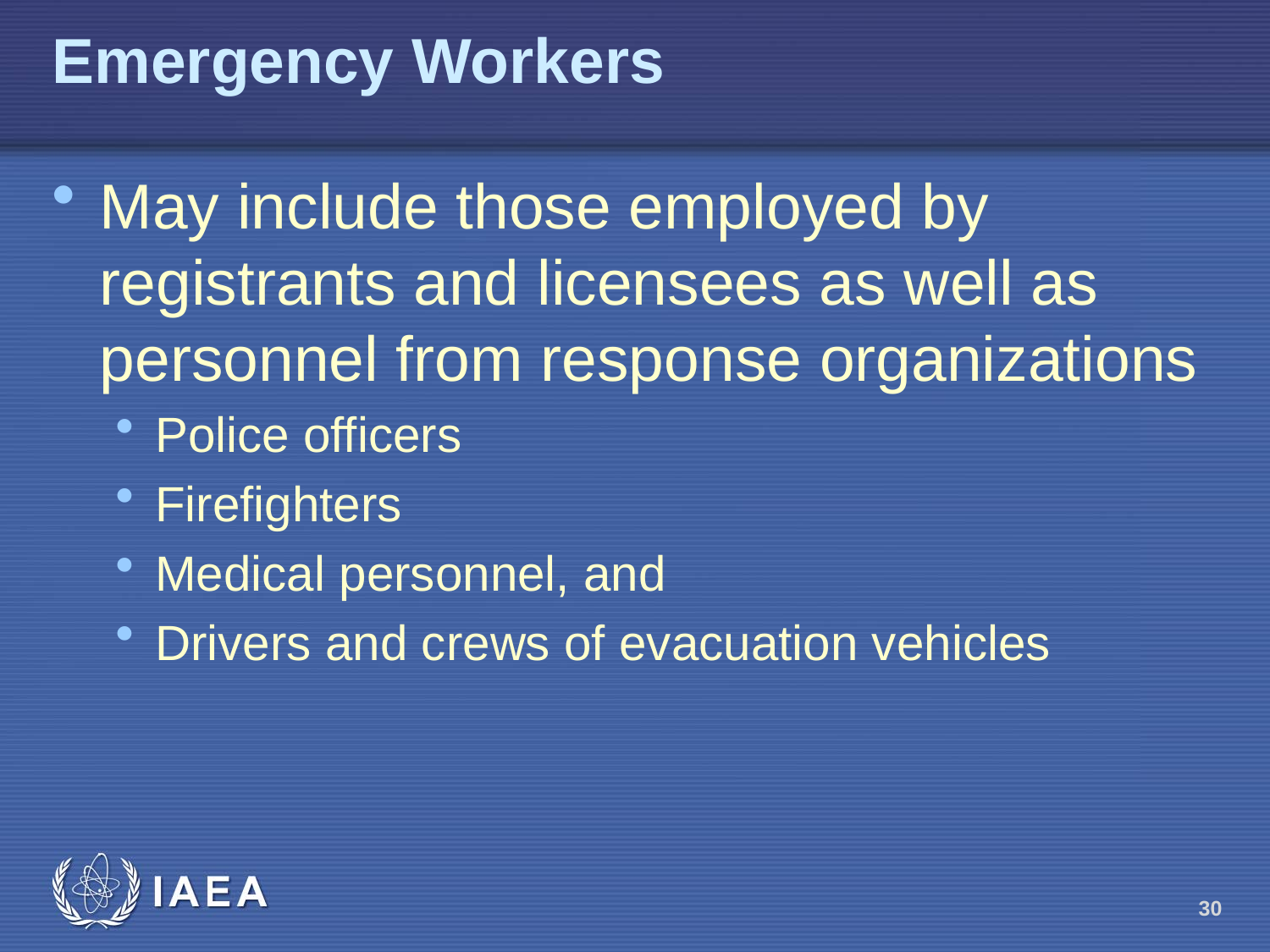

# Emergency Workers
May include those employed by registrants and licensees as well as personnel from response organizations
Police officers
Firefighters
Medical personnel, and
Drivers and crews of evacuation vehicles
30